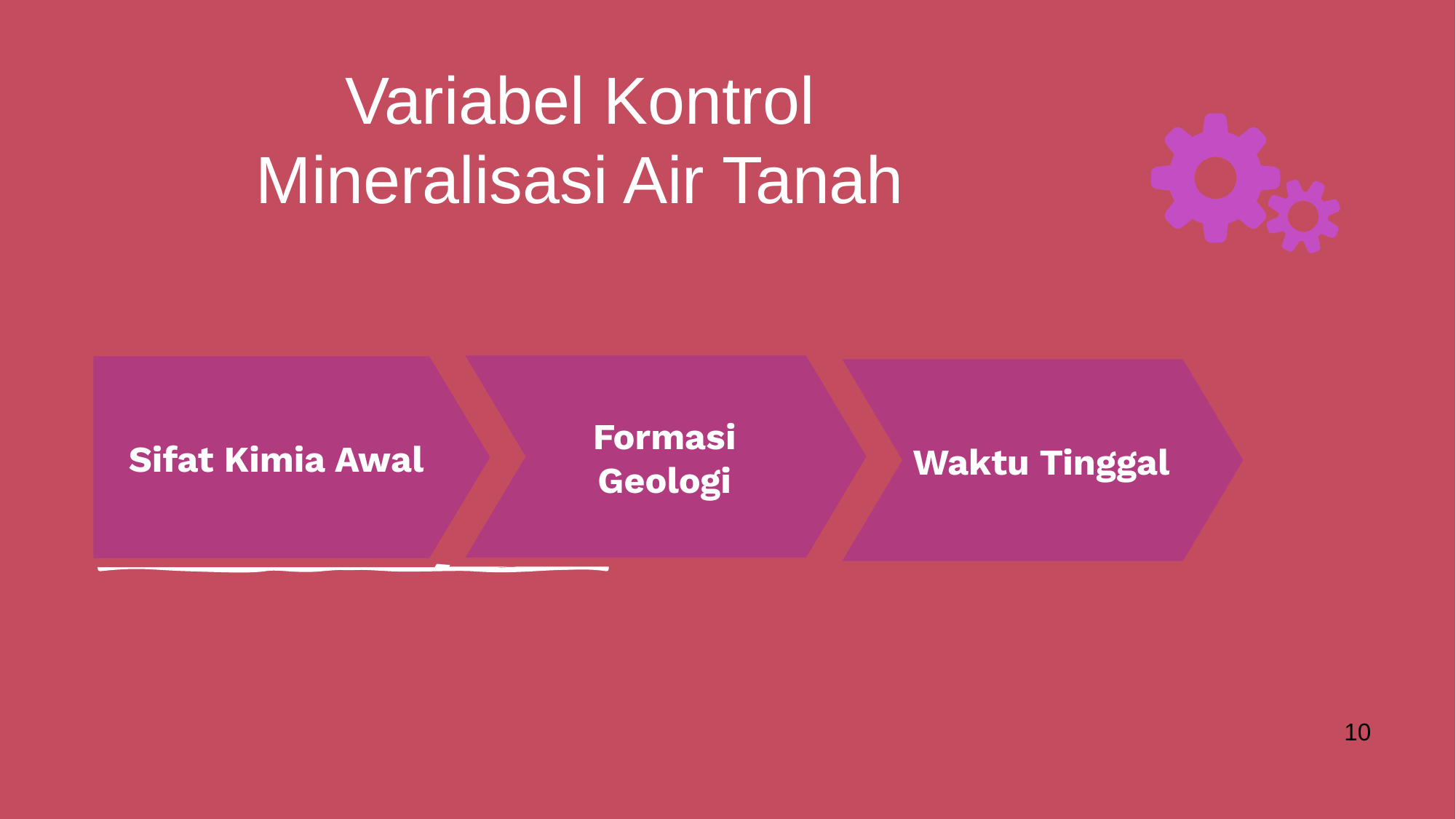

Variabel Kontrol Mineralisasi Air Tanah

Formasi Geologi
Sifat Kimia Awal
Waktu Tinggal

10